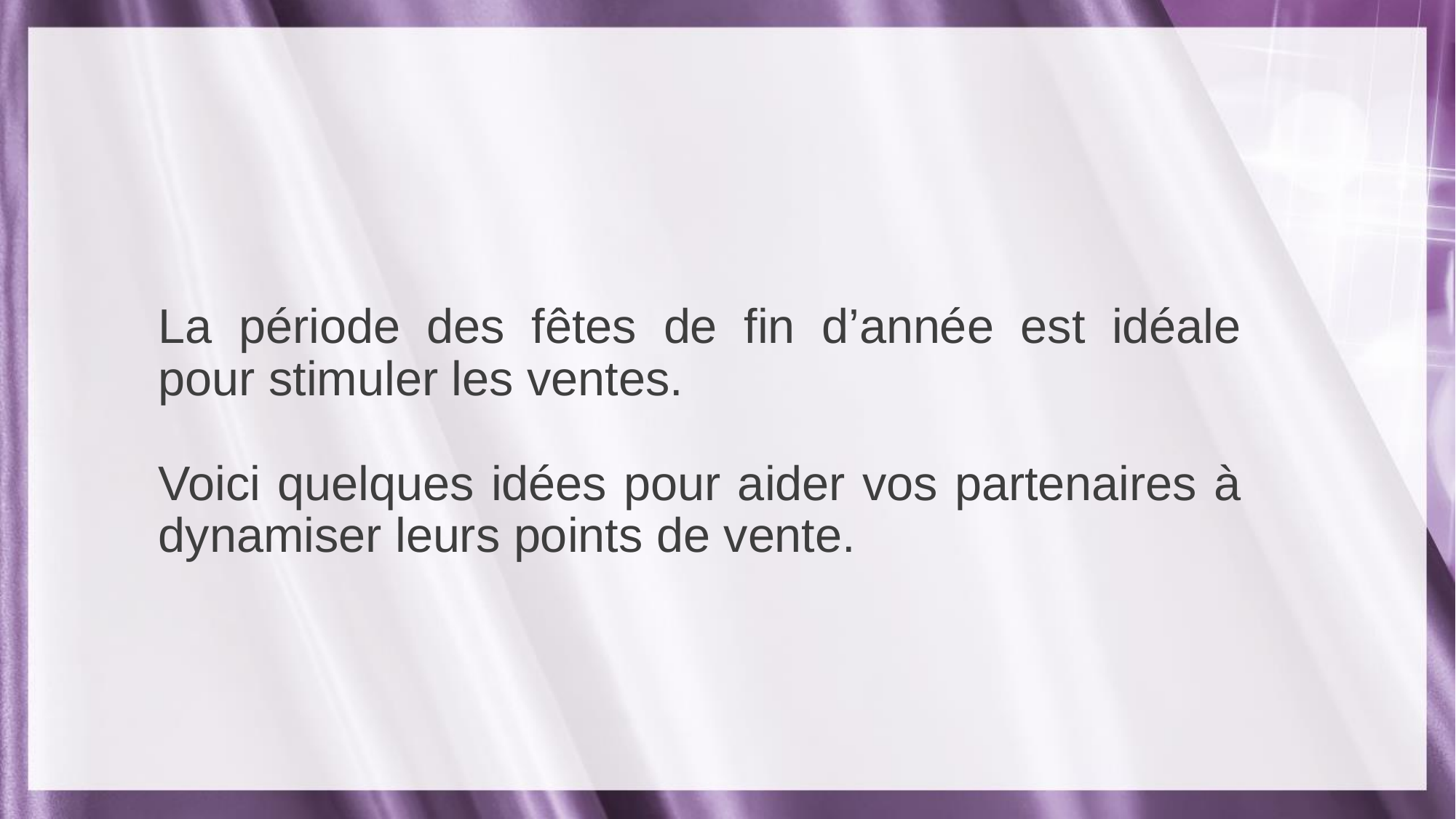

La période des fêtes de fin d’année est idéale pour stimuler les ventes.

Voici quelques idées pour aider vos partenaires à dynamiser leurs points de vente.